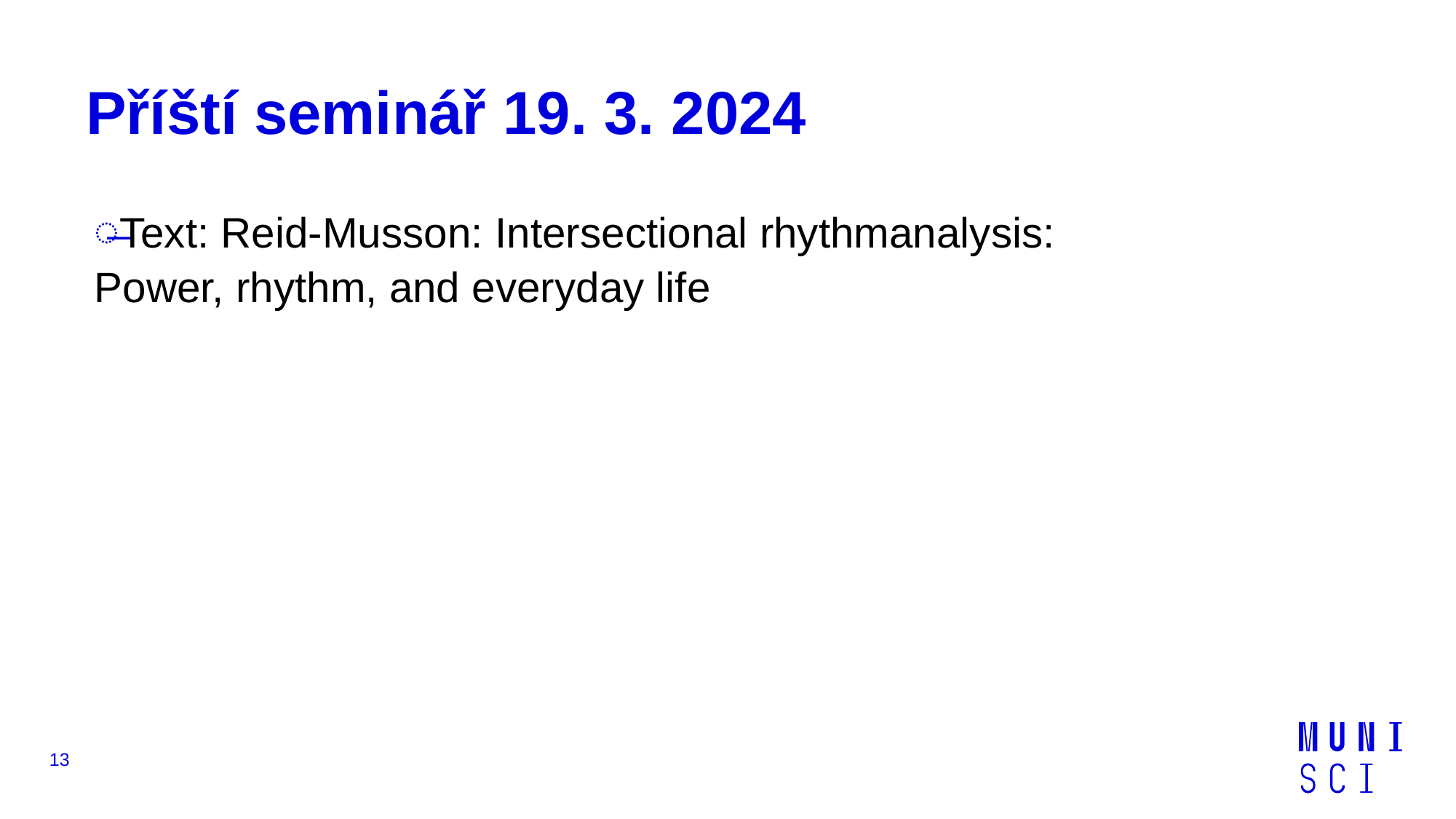

# Příští seminář 19. 3. 2024
Text: Reid-Musson: Intersectional rhythmanalysis:
Power, rhythm, and everyday life

13